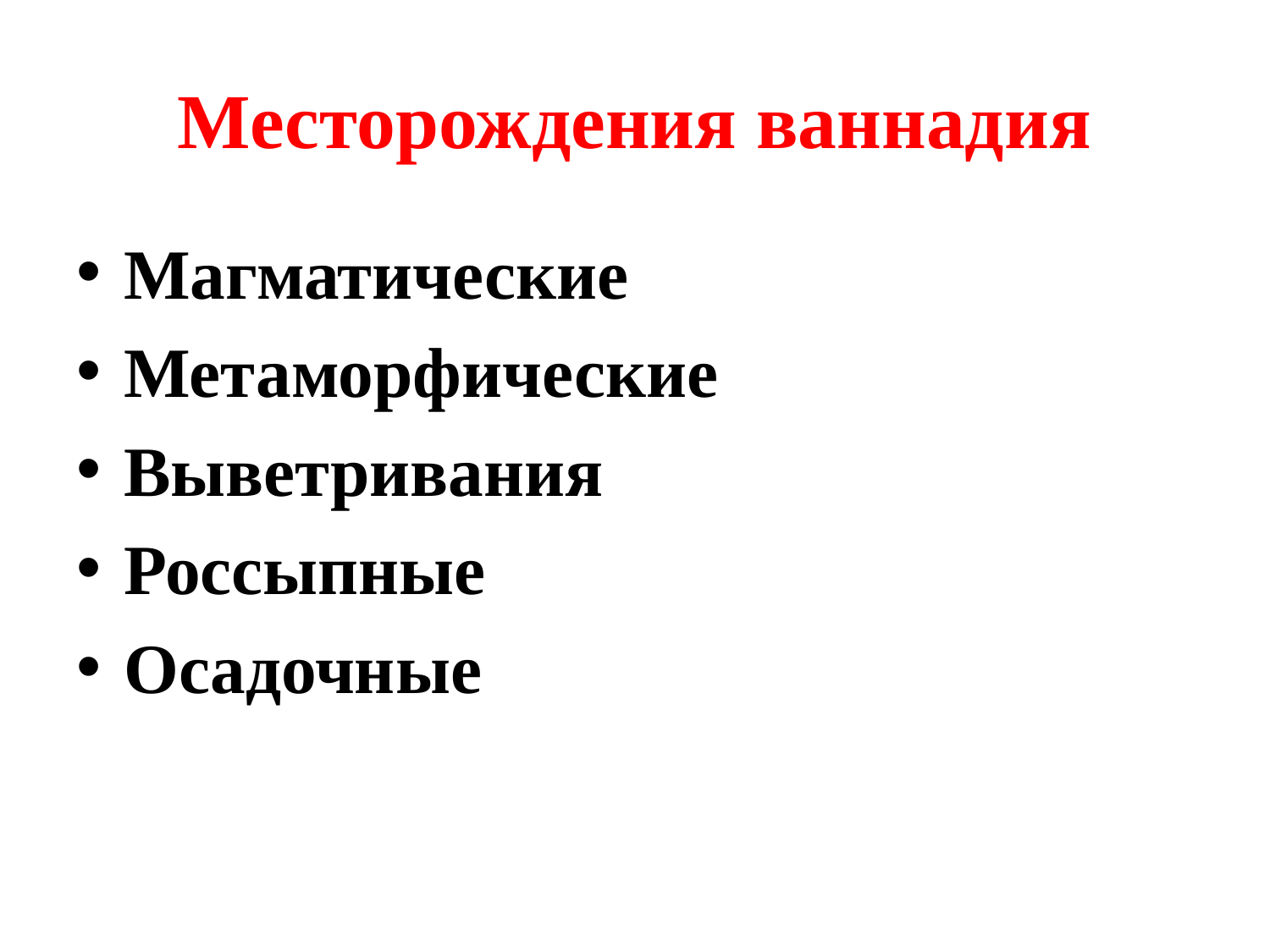

# Месторождения ваннадия
Магматические
Метаморфические
Выветривания
Россыпные
Осадочные